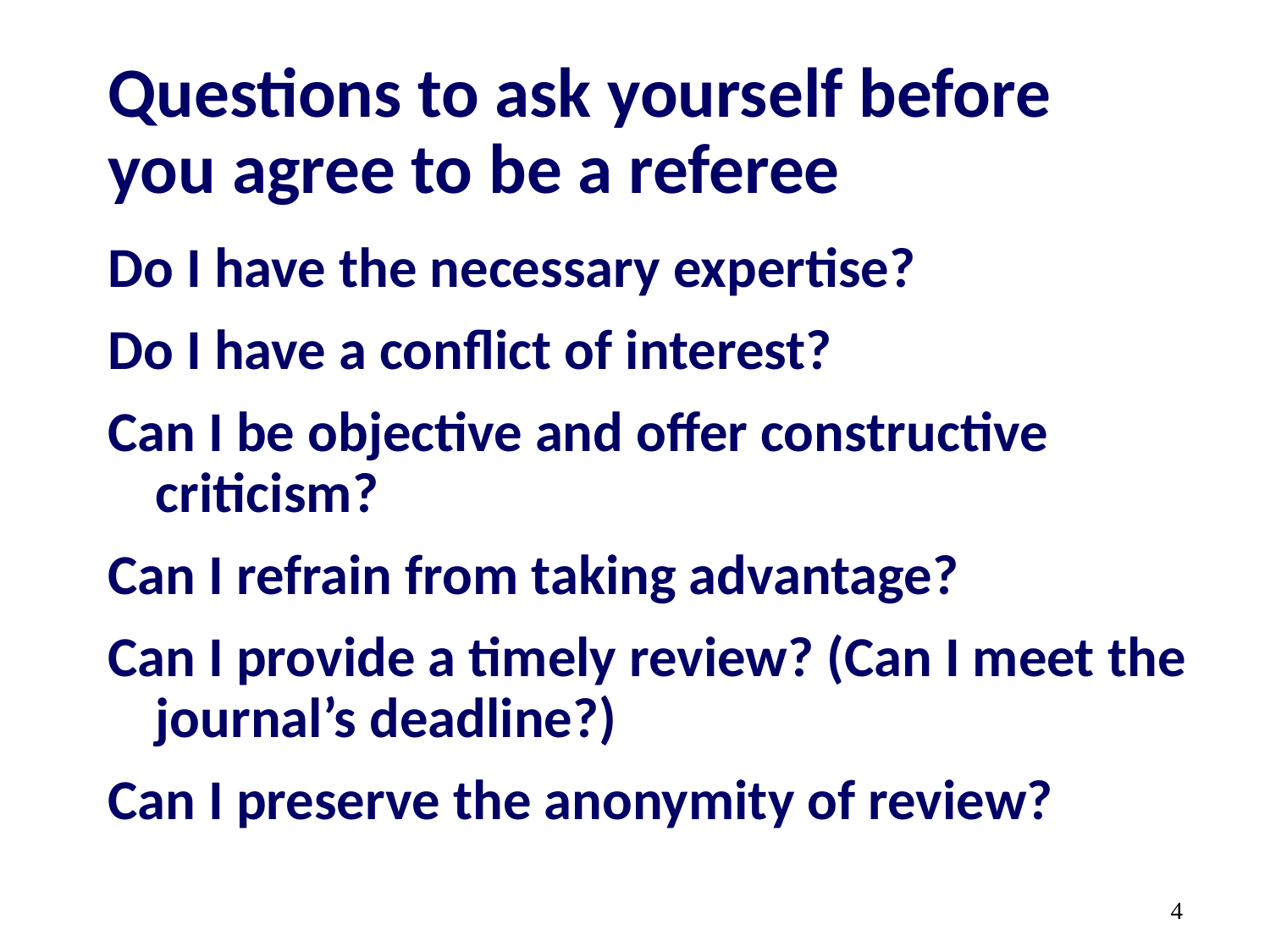

# Questions to ask yourself before you agree to be a referee
Do I have the necessary expertise?
Do I have a conflict of interest?
Can I be objective and offer constructive criticism?
Can I refrain from taking advantage?
Can I provide a timely review? (Can I meet the journal’s deadline?)
Can I preserve the anonymity of review?

4